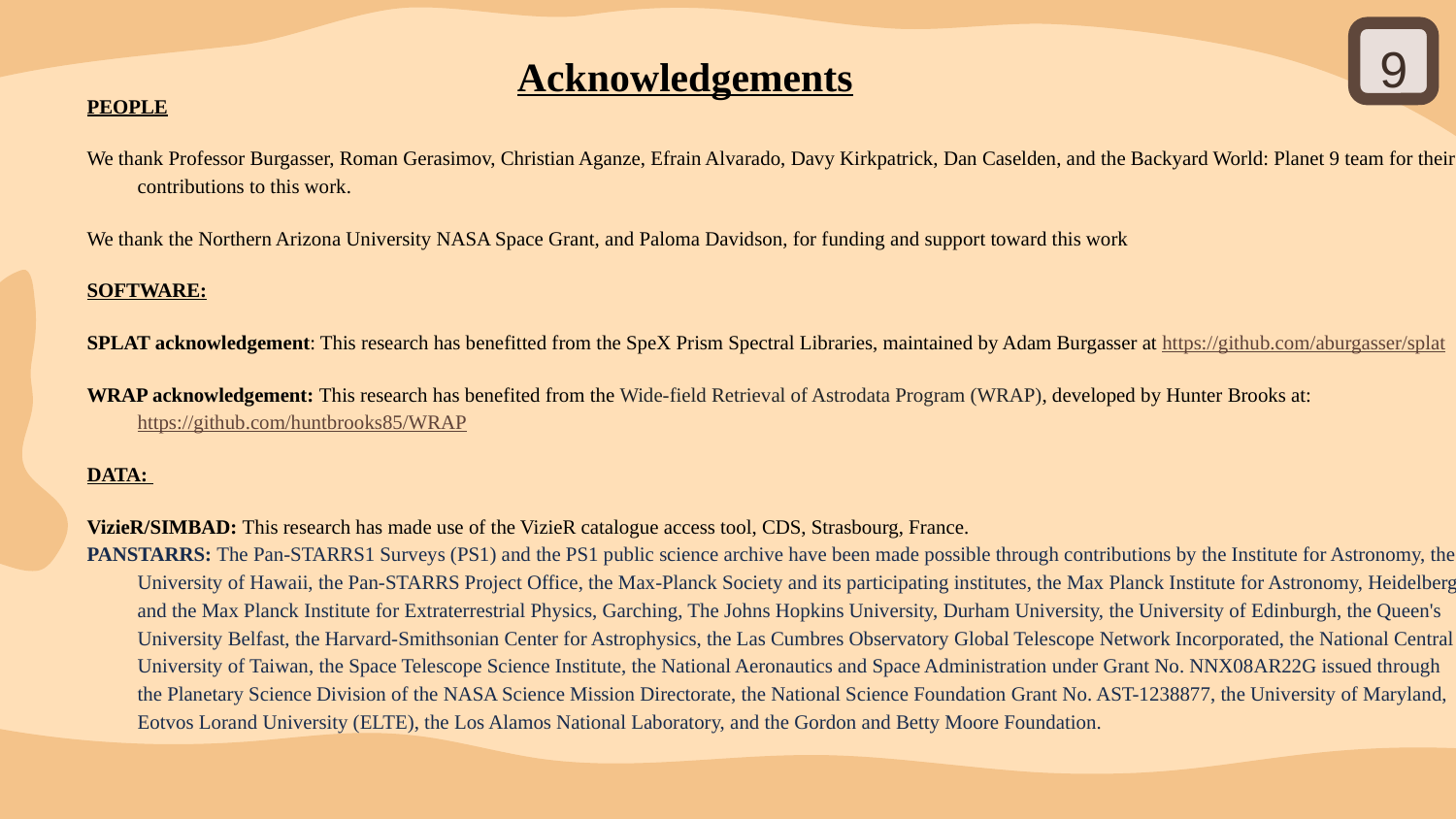

9
# Acknowledgements
PEOPLE
We thank Professor Burgasser, Roman Gerasimov, Christian Aganze, Efrain Alvarado, Davy Kirkpatrick, Dan Caselden, and the Backyard World: Planet 9 team for their contributions to this work.
We thank the Northern Arizona University NASA Space Grant, and Paloma Davidson, for funding and support toward this work
SOFTWARE:
SPLAT acknowledgement: This research has benefitted from the SpeX Prism Spectral Libraries, maintained by Adam Burgasser at https://github.com/aburgasser/splat
WRAP acknowledgement: This research has benefited from the Wide-field Retrieval of Astrodata Program (WRAP), developed by Hunter Brooks at: https://github.com/huntbrooks85/WRAP
DATA:
VizieR/SIMBAD: This research has made use of the VizieR catalogue access tool, CDS, Strasbourg, France.
PANSTARRS: The Pan-STARRS1 Surveys (PS1) and the PS1 public science archive have been made possible through contributions by the Institute for Astronomy, the University of Hawaii, the Pan-STARRS Project Office, the Max-Planck Society and its participating institutes, the Max Planck Institute for Astronomy, Heidelberg and the Max Planck Institute for Extraterrestrial Physics, Garching, The Johns Hopkins University, Durham University, the University of Edinburgh, the Queen's University Belfast, the Harvard-Smithsonian Center for Astrophysics, the Las Cumbres Observatory Global Telescope Network Incorporated, the National Central University of Taiwan, the Space Telescope Science Institute, the National Aeronautics and Space Administration under Grant No. NNX08AR22G issued through the Planetary Science Division of the NASA Science Mission Directorate, the National Science Foundation Grant No. AST-1238877, the University of Maryland, Eotvos Lorand University (ELTE), the Los Alamos National Laboratory, and the Gordon and Betty Moore Foundation.